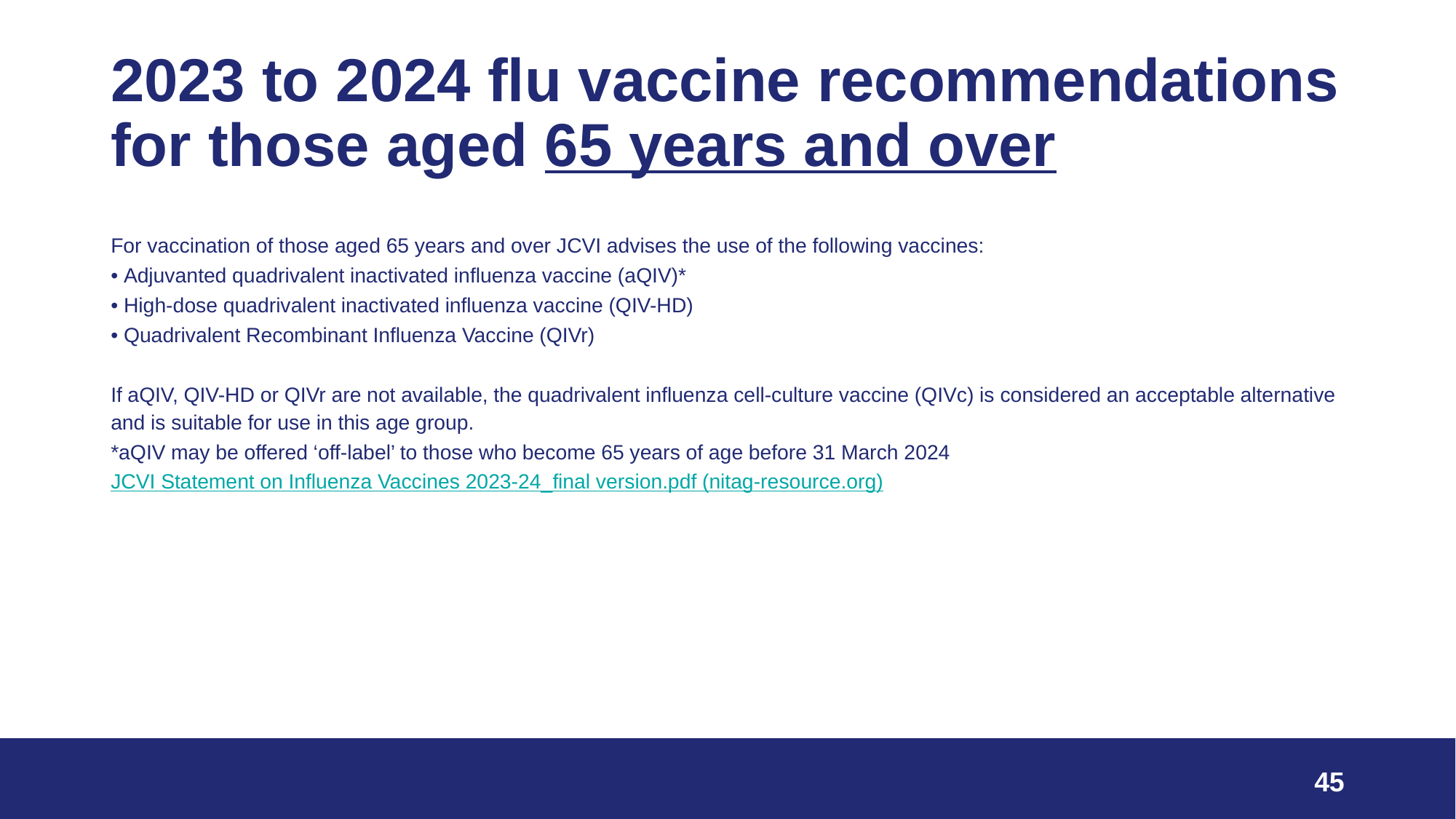

# 2023 to 2024 flu vaccine recommendations for those aged 65 years and over

For vaccination of those aged 65 years and over JCVI advises the use of the following vaccines:
• Adjuvanted quadrivalent inactivated influenza vaccine (aQIV)*
• High-dose quadrivalent inactivated influenza vaccine (QIV-HD)
• Quadrivalent Recombinant Influenza Vaccine (QIVr)

If aQIV, QIV-HD or QIVr are not available, the quadrivalent influenza cell-culture vaccine (QIVc) is considered an acceptable alternative and is suitable for use in this age group.
*aQIV may be offered ‘off-label’ to those who become 65 years of age before 31 March 2024
JCVI Statement on Influenza Vaccines 2023-24_final version.pdf (nitag-resource.org)

45